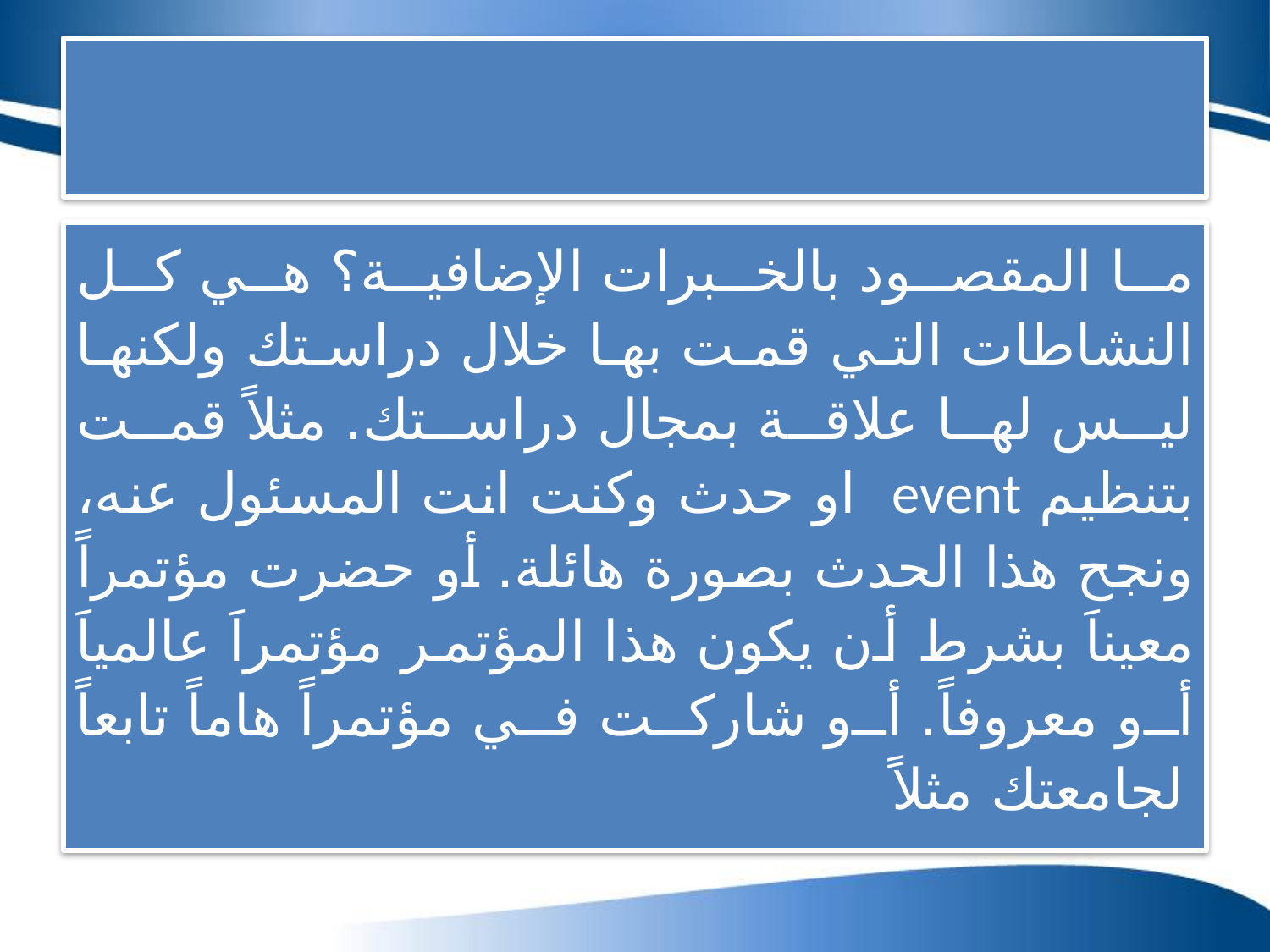

# خبرات إضافية: Additional Experiences
ما المقصود بالخبرات الإضافية؟ هي كل النشاطات التي قمت بها خلال دراستك ولكنها ليس لها علاقة بمجال دراستك. مثلاً قمت بتنظيم event  او حدث وكنت انت المسئول عنه، ونجح هذا الحدث بصورة هائلة. أو حضرت مؤتمراً معيناَ بشرط أن يكون هذا المؤتمر مؤتمراَ عالمياَ أو معروفاً. أو شاركت في مؤتمراً هاماً تابعاً لجامعتك مثلاً